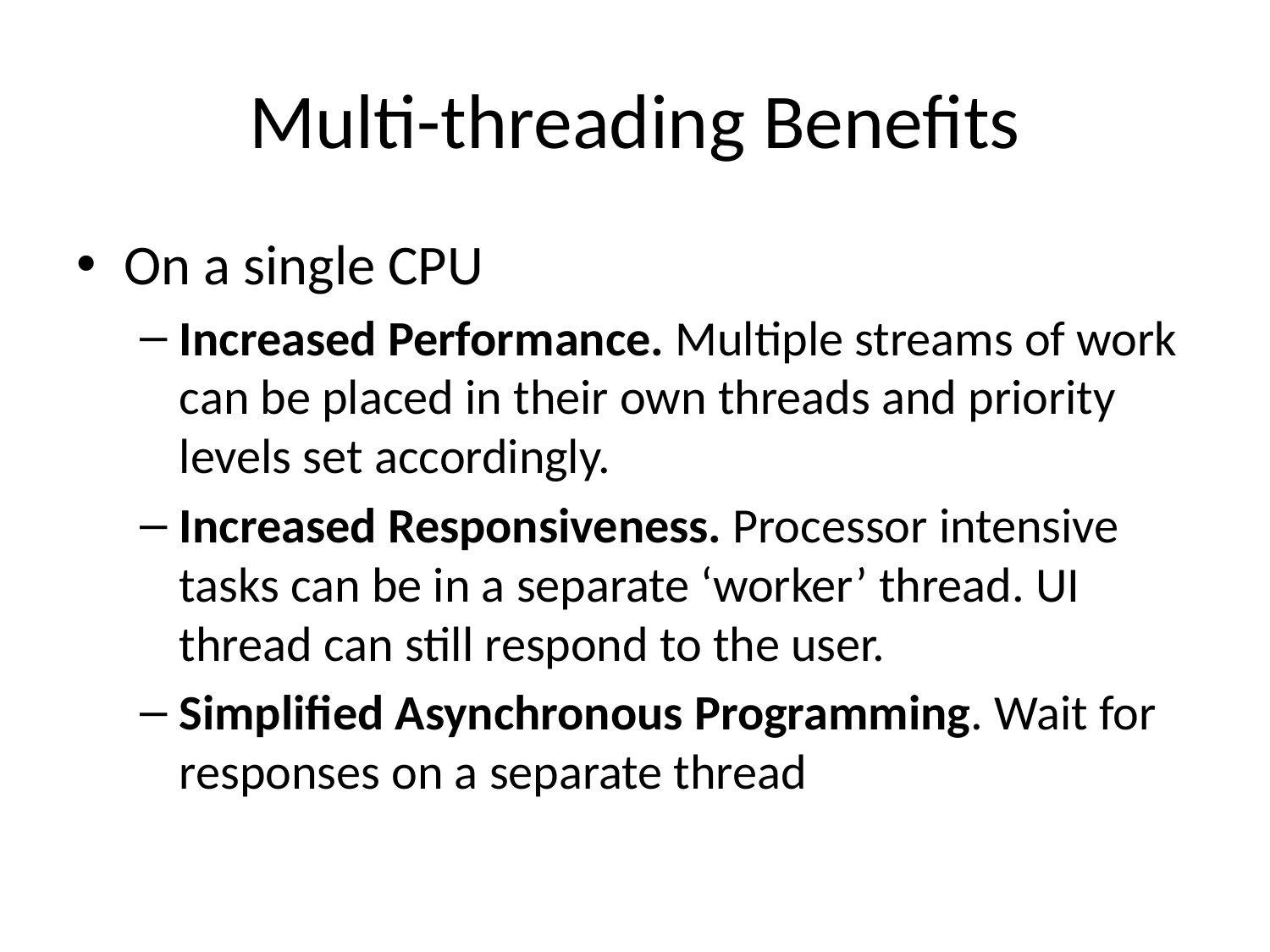

# Multi-threading Benefits
On a single CPU
Increased Performance. Multiple streams of work can be placed in their own threads and priority levels set accordingly.
Increased Responsiveness. Processor intensive tasks can be in a separate ‘worker’ thread. UI thread can still respond to the user.
Simplified Asynchronous Programming. Wait for responses on a separate thread